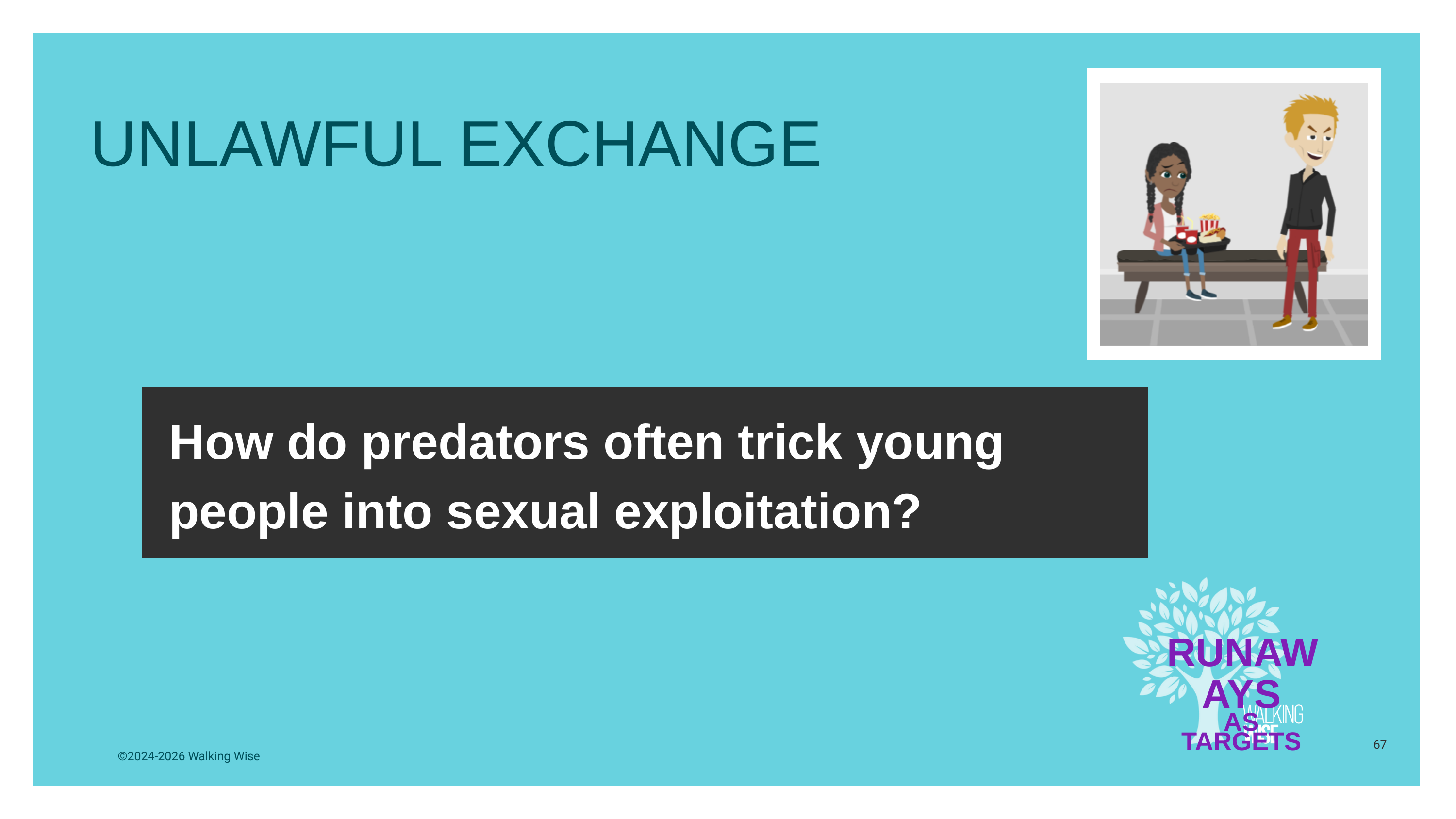

LESSON PLANS

UNLAWFUL EXCHANGE

How do predators often trick young people into sexual exploitation?

RUNAWAYS
AS TARGETS

67
©2024-2026 Walking Wise
3